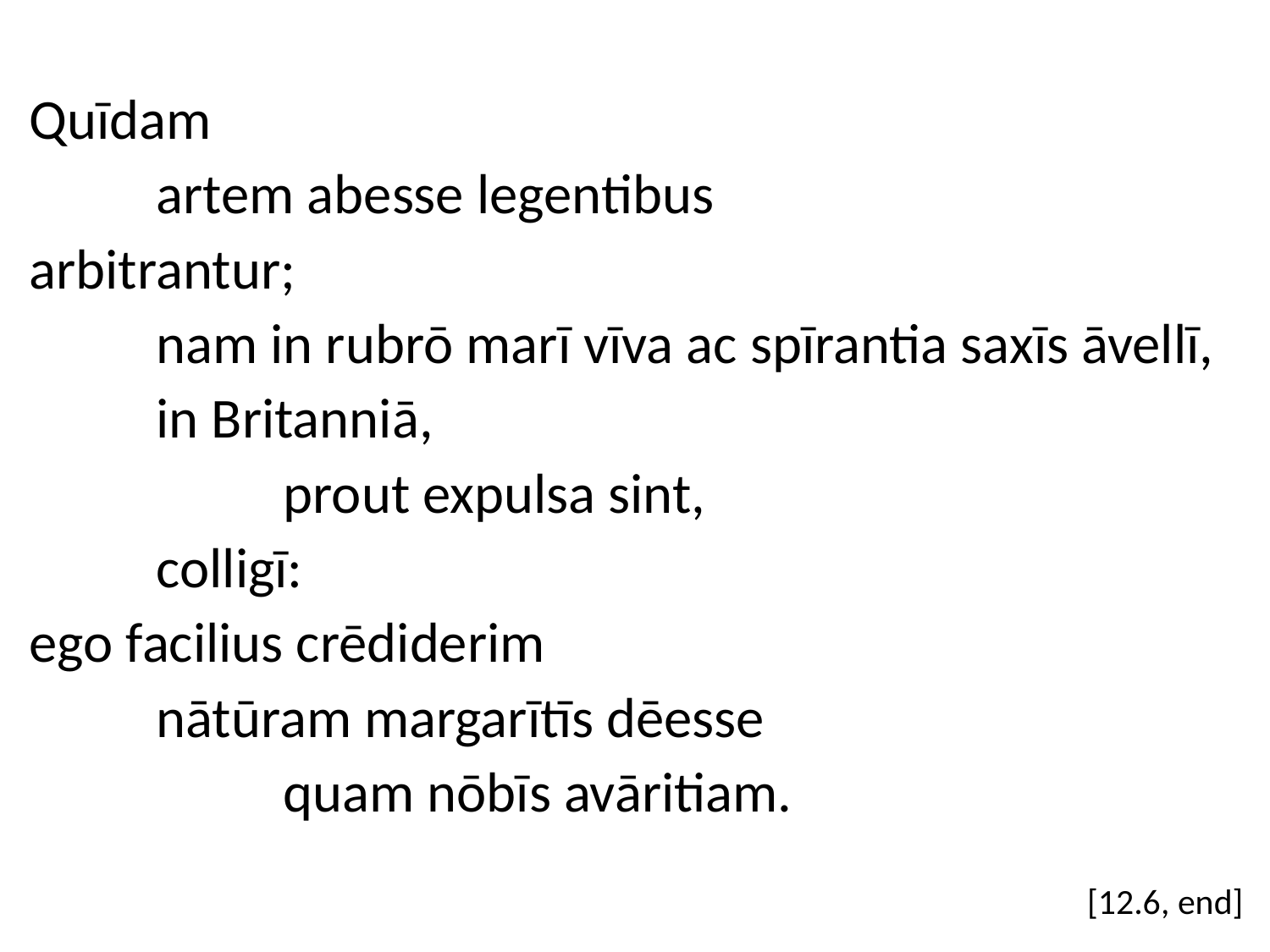

Quīdam
	artem abesse legentibus
arbitrantur;
	nam in rubrō marī vīva ac spīrantia saxīs āvellī,
	in Britanniā,
		prout expulsa sint,
	colligī:
ego facilius crēdiderim
	nātūram margarītīs dēesse
		quam nōbīs avāritiam.

[12.6, end]

#